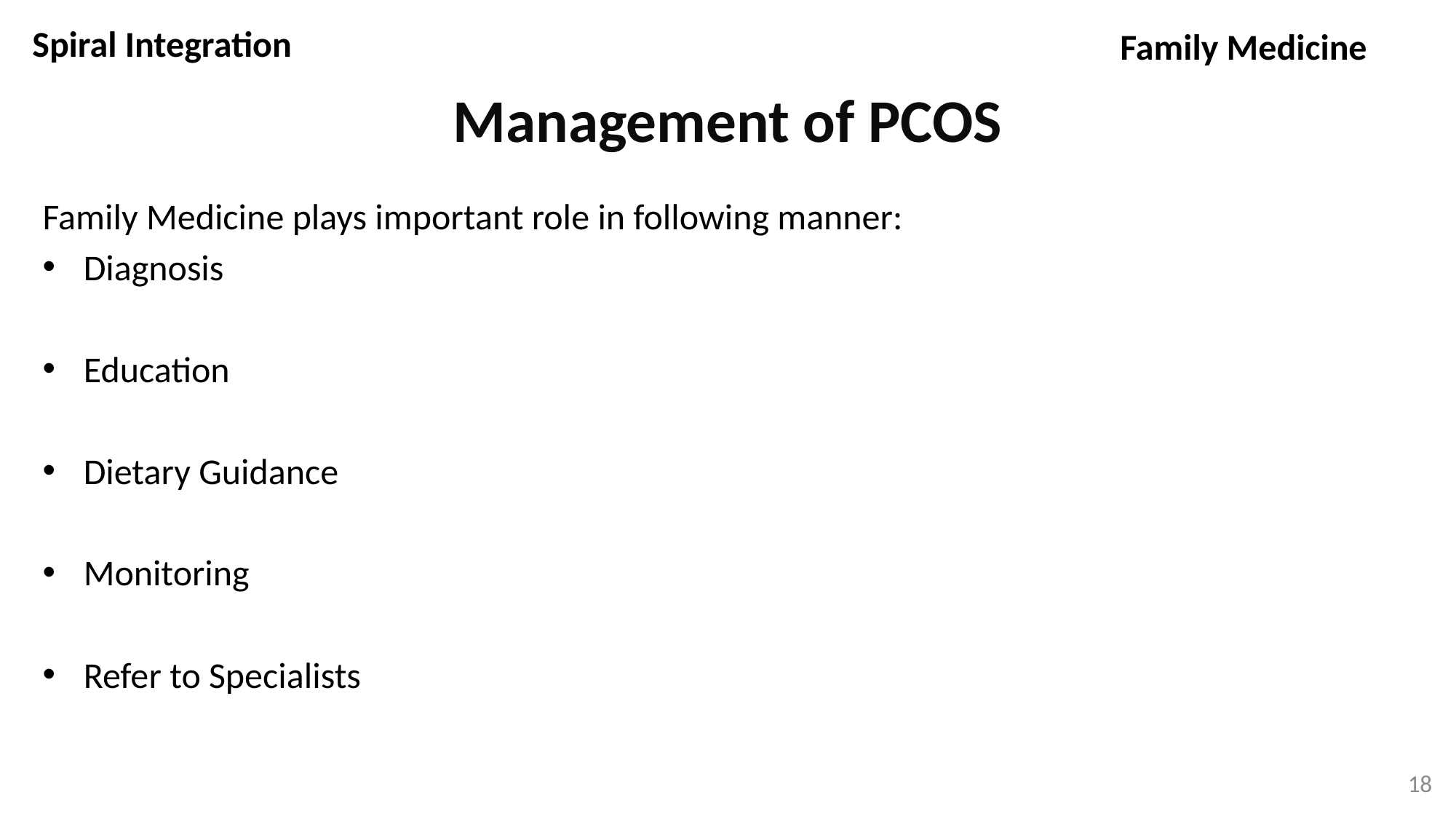

Spiral Integration
Family Medicine
# Management of PCOS

Family Medicine plays important role in following manner:
Diagnosis

Education

Dietary Guidance

Monitoring

Refer to Specialists
18